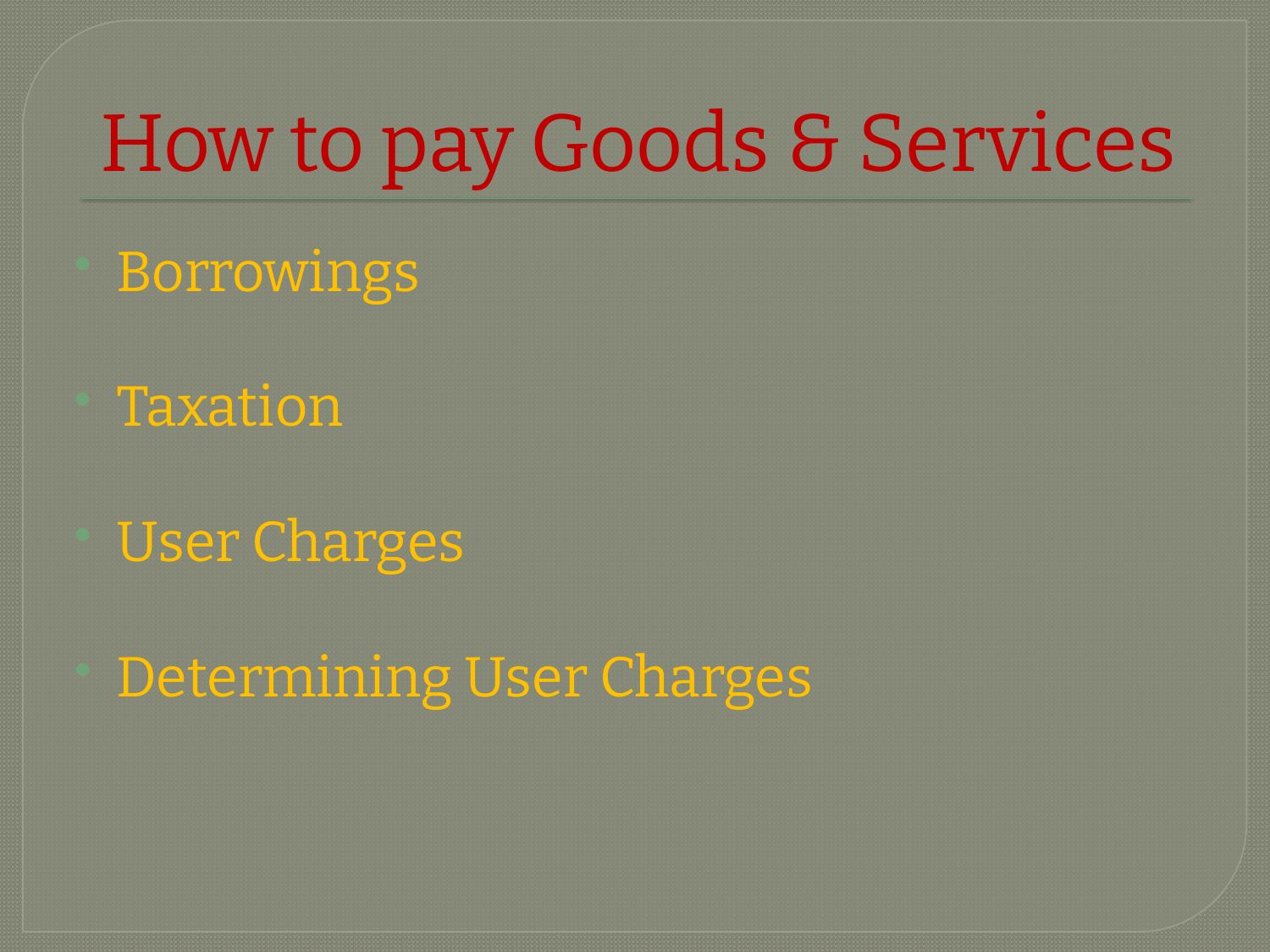

# How to pay Goods & Services
Borrowings

Taxation

User Charges

Determining User Charges